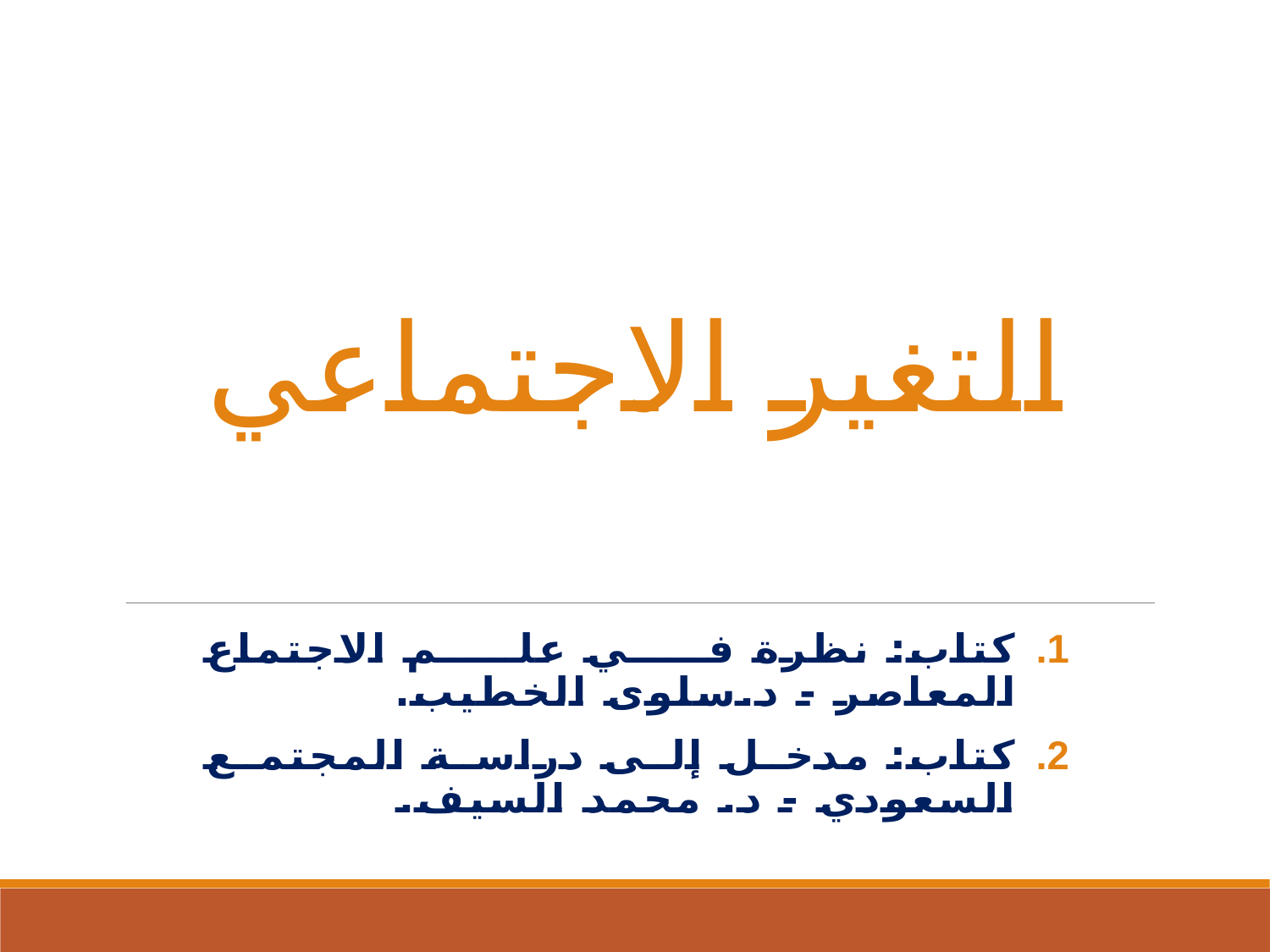

التغير الاجتماعي

كتاب: نظرة في علم الاجتماع المعاصر - د.سلوى الخطيب.
كتاب: مدخل إلى دراسة المجتمع السعودي - د. محمد السيف.